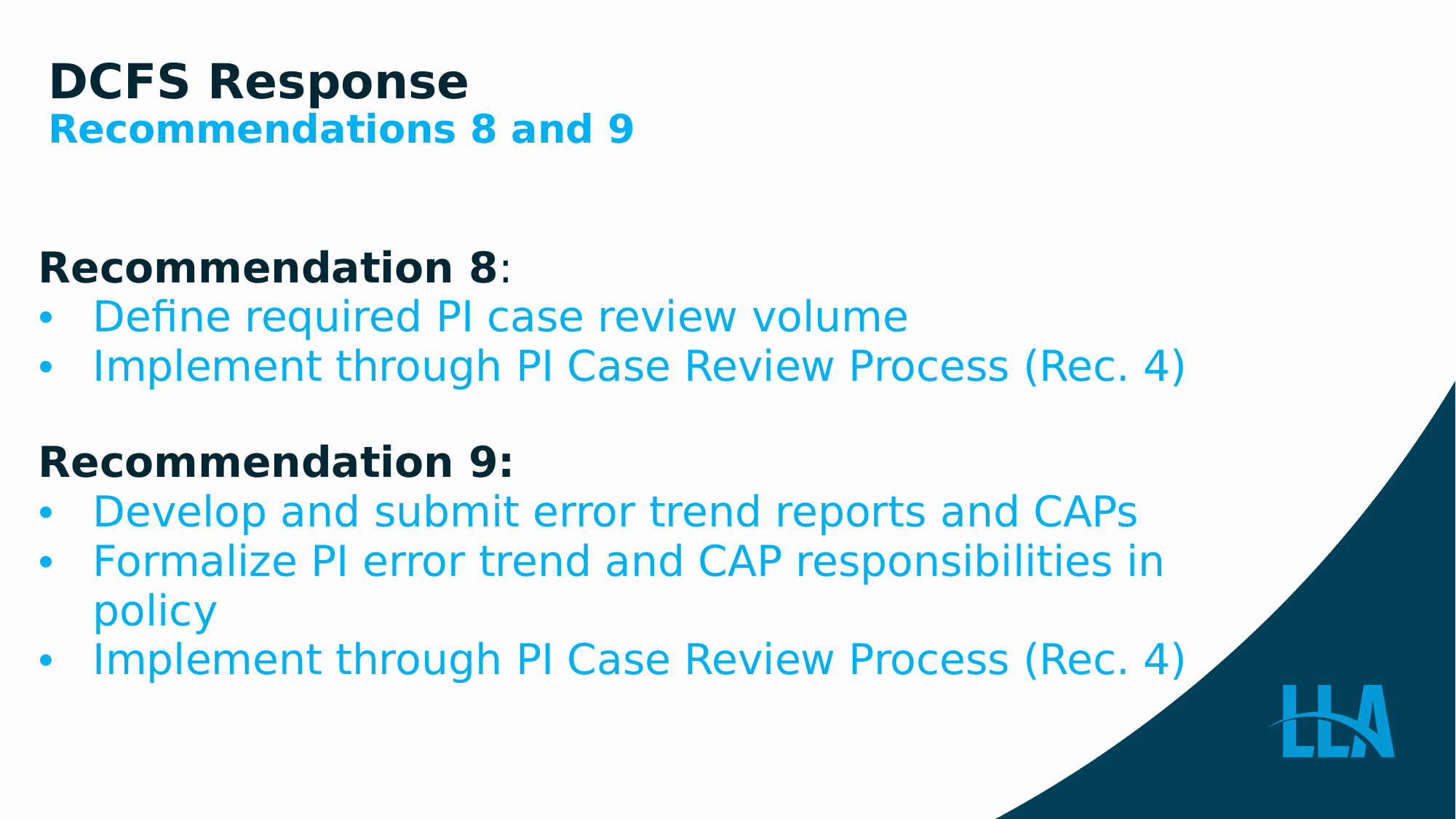

# DCFS Response Recommendations 8 and 9
| Recommendation 8: Define required PI case review volume Implement through PI Case Review Process (Rec. 4) Recommendation 9: Develop and submit error trend reports and CAPs Formalize PI error trend and CAP responsibilities in policy Implement through PI Case Review Process (Rec. 4) |
| --- |